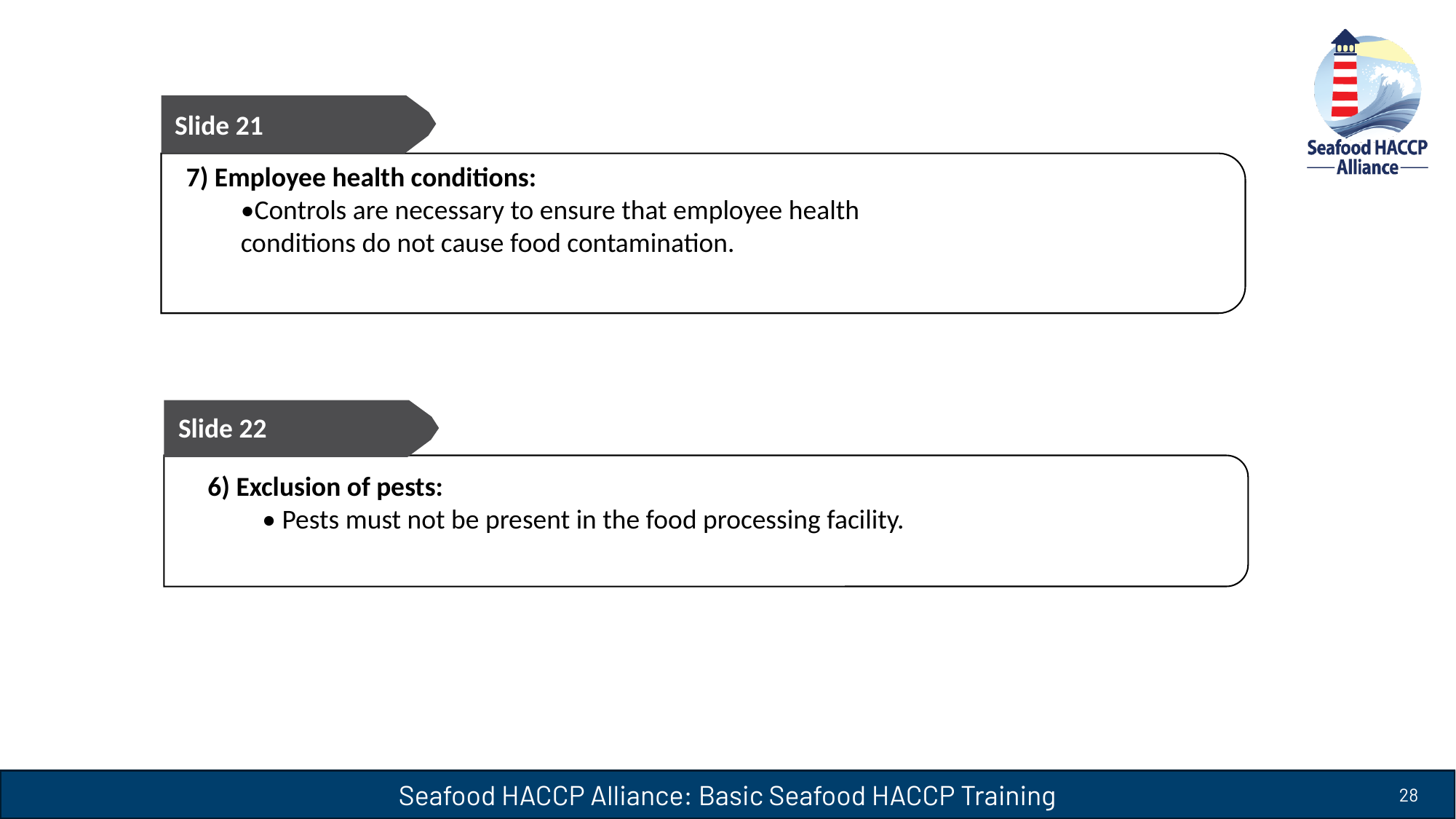

Slide 21
7) Employee health conditions:
•Controls are necessary to ensure that employee health
conditions do not cause food contamination.

Slide 22
6) Exclusion of pests:
• Pests must not be present in the food processing facility.
28